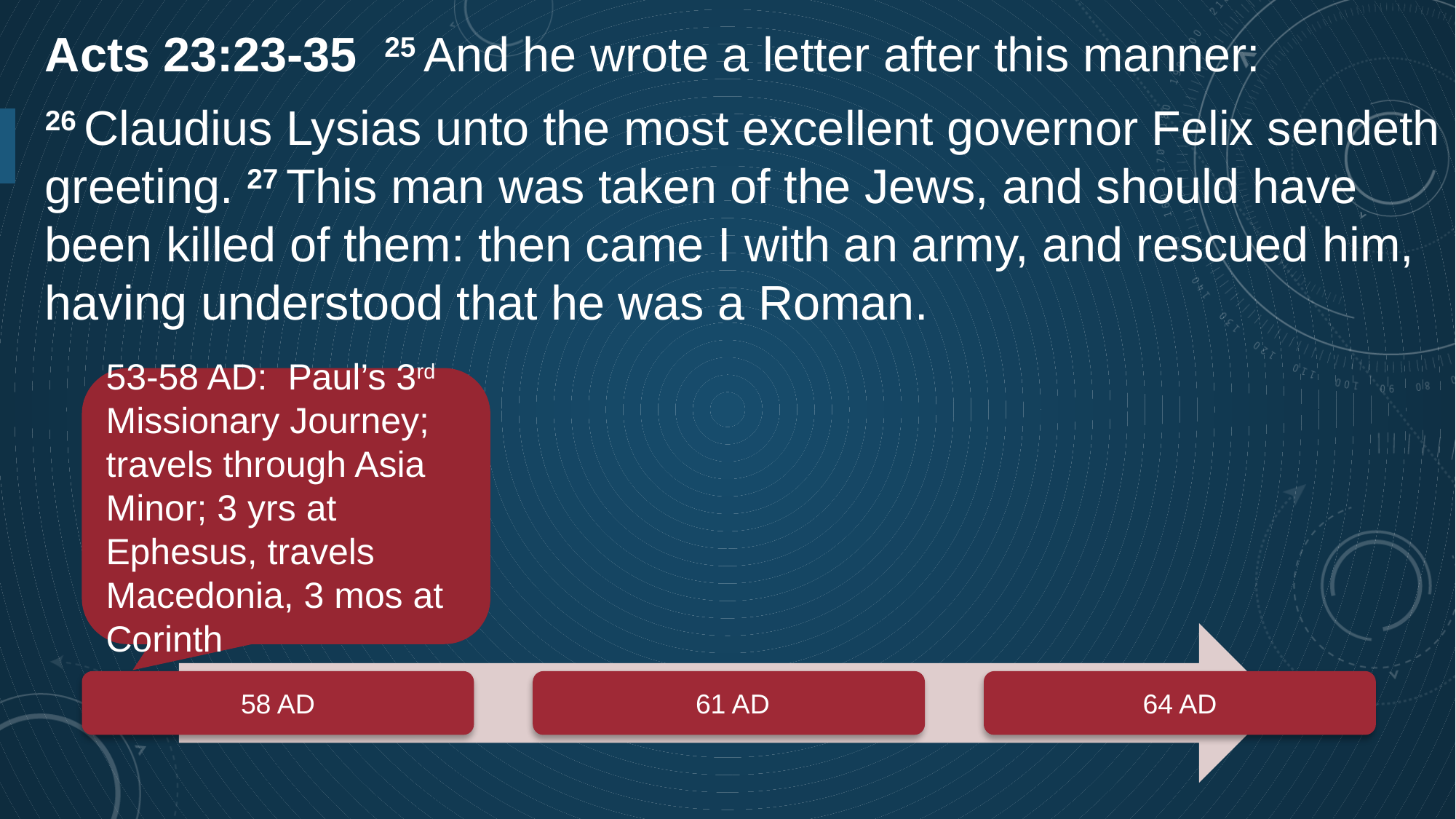

Acts 23:23-35  25 And he wrote a letter after this manner:
26 Claudius Lysias unto the most excellent governor Felix sendeth greeting. 27 This man was taken of the Jews, and should have been killed of them: then came I with an army, and rescued him, having understood that he was a Roman.
53-58 AD:  Paul’s 3rd Missionary Journey; travels through Asia Minor; 3 yrs at Ephesus, travels Macedonia, 3 mos at Corinth
58 AD
 61 AD
64 AD